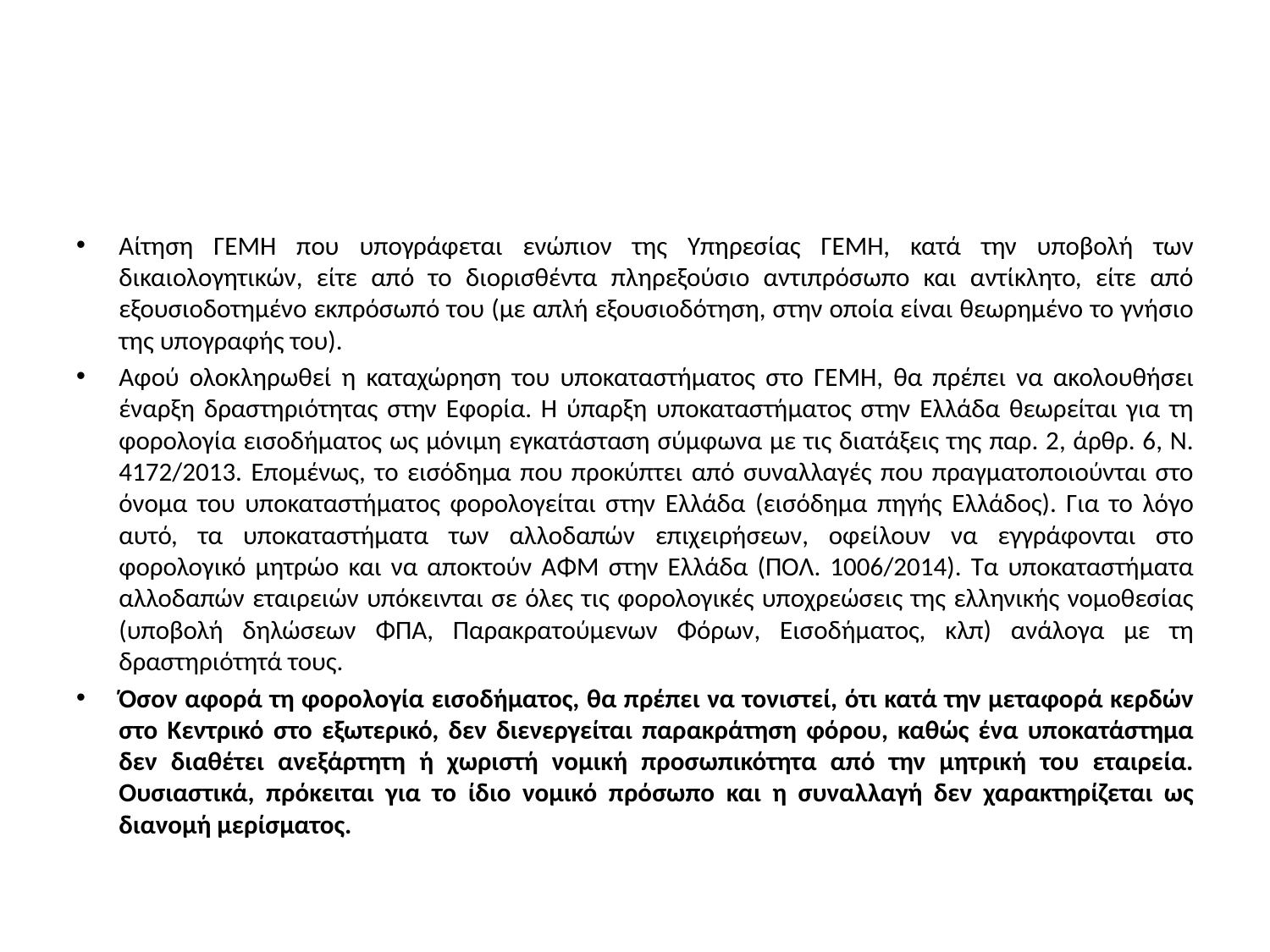

#
Αίτηση ΓΕΜΗ που υπογράφεται ενώπιον της Υπηρεσίας ΓΕΜΗ, κατά την υποβολή των δικαιολογητικών, είτε από το διορισθέντα πληρεξούσιο αντιπρόσωπο και αντίκλητο, είτε από εξουσιοδοτημένο εκπρόσωπό του (με απλή εξουσιοδότηση, στην οποία είναι θεωρημένο το γνήσιο της υπογραφής του).
Αφού ολοκληρωθεί η καταχώρηση του υποκαταστήματος στο ΓΕΜΗ, θα πρέπει να ακολουθήσει έναρξη δραστηριότητας στην Εφορία. Η ύπαρξη υποκαταστήματος στην Ελλάδα θεωρείται για τη φορολογία εισοδήματος ως μόνιμη εγκατάσταση σύμφωνα με τις διατάξεις της παρ. 2, άρθρ. 6, Ν. 4172/2013. Επομένως, το εισόδημα που προκύπτει από συναλλαγές που πραγματοποιούνται στο όνομα του υποκαταστήματος φορολογείται στην Ελλάδα (εισόδημα πηγής Ελλάδος). Για το λόγο αυτό, τα υποκαταστήματα των αλλοδαπών επιχειρήσεων, οφείλουν να εγγράφονται στο φορολογικό μητρώο και να αποκτούν ΑΦΜ στην Ελλάδα (ΠΟΛ. 1006/2014). Τα υποκαταστήματα αλλοδαπών εταιρειών υπόκεινται σε όλες τις φορολογικές υποχρεώσεις της ελληνικής νομοθεσίας (υποβολή δηλώσεων ΦΠΑ, Παρακρατούμενων Φόρων, Εισοδήματος, κλπ) ανάλογα με τη δραστηριότητά τους.
Όσον αφορά τη φορολογία εισοδήματος, θα πρέπει να τονιστεί, ότι κατά την μεταφορά κερδών στο Κεντρικό στο εξωτερικό, δεν διενεργείται παρακράτηση φόρου, καθώς ένα υποκατάστημα δεν διαθέτει ανεξάρτητη ή χωριστή νομική προσωπικότητα από την μητρική του εταιρεία. Ουσιαστικά, πρόκειται για το ίδιο νομικό πρόσωπο και η συναλλαγή δεν χαρακτηρίζεται ως διανομή μερίσματος.